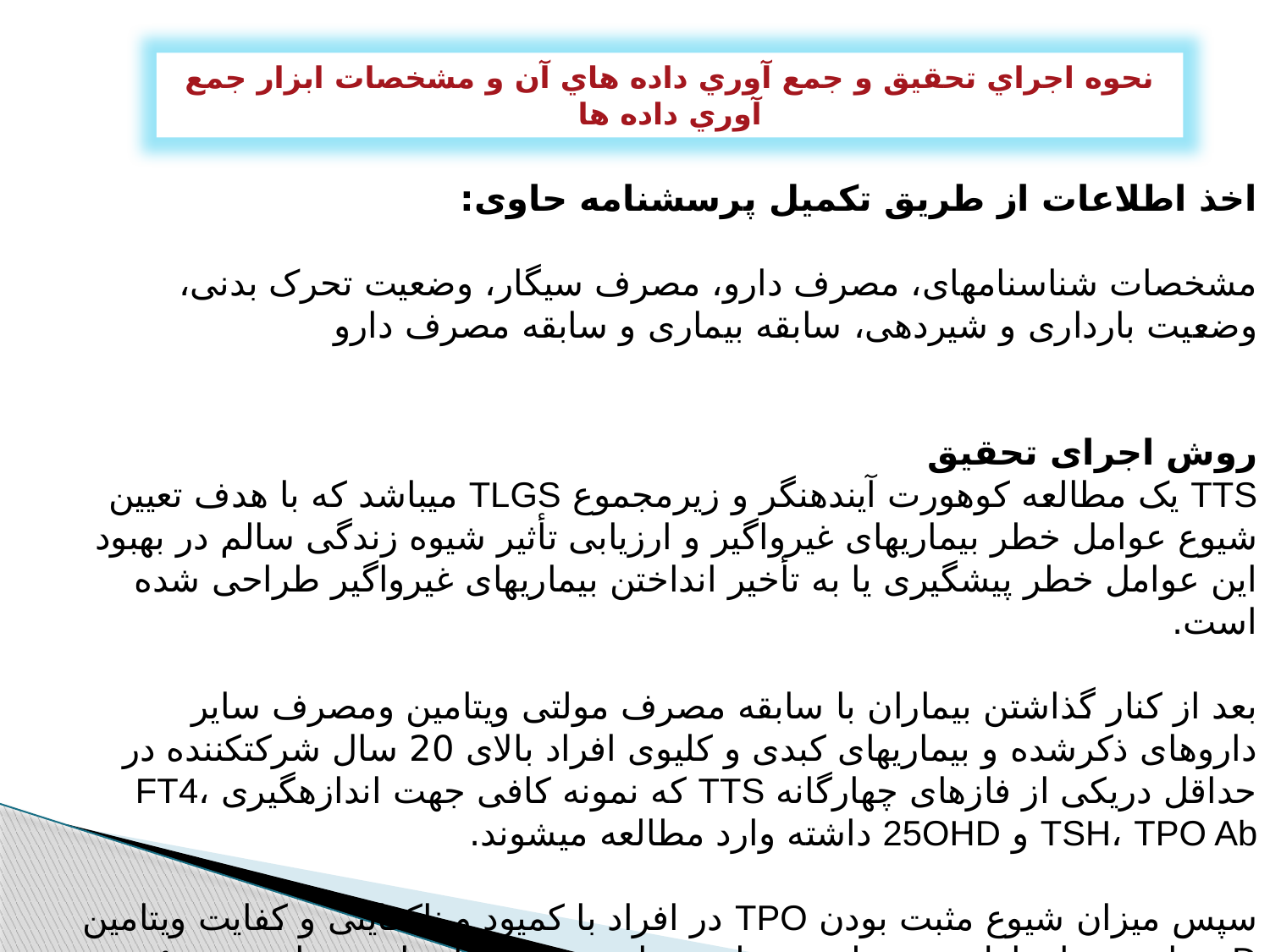

نحوه اجراي تحقيق و جمع آوري داده هاي آن و مشخصات ابزار جمع آوري داده ها
اخذ اطلاعات از طریق تکمیل پرسشنامه حاوی:
مشخصات شناسنامه­ای، مصرف دارو، مصرف سیگار، وضعیت تحرک بدنی، وضعیت بارداری و شیردهی، سابقه بیماری و سابقه مصرف دارو

روش اجرای تحقیق
TTS یک مطالعه کوهورت آینده­نگر و زیرمجموع TLGS می­باشد که با هدف تعیین شیوع عوامل خطر بیماری­های غیرواگیر و ارزیابی تأثیر شیوه زندگی سالم در بهبود این عوامل خطر پیشگیری یا به تأخیر انداختن بیماری­های غیرواگیر طراحی شده است.

بعد از کنار گذاشتن بیماران با سابقه مصرف مولتی ویتامین ومصرف سایر داروهای ذکرشده و بیماریهای کبدی و کلیوی افراد بالای 20 سال شرکت­کننده در حداقل دریکی از فازهای چهارگانه TTS که نمونه کافی جهت اندازه­گیری FT4، TSH، TPO Ab و 25OHD داشته وارد مطالعه می­شوند.

سپس میزان شیوع مثبت بودن TPO در افراد با کمیود و ناکفایتی و کفایت ویتامین D محاسبه و ارتباط بین سطوح مختلف ویتامین D و بیماری­های خودایمن تیروئید تعیین می­شود.